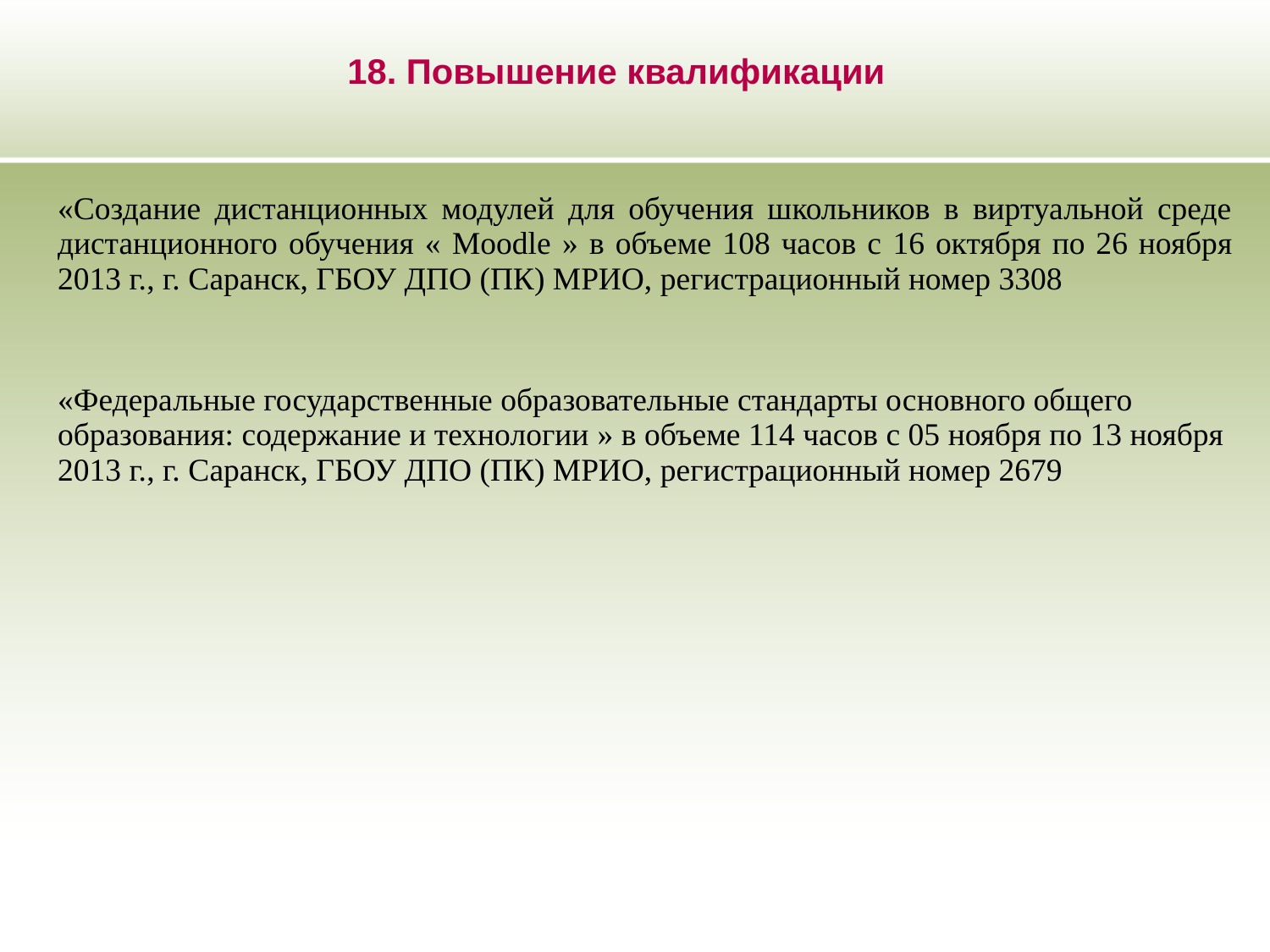

18. Повышение квалификации
| «Создание дистанционных модулей для обучения школьников в виртуальной среде дистанционного обучения « Moodle » в объеме 108 часов с 16 октября по 26 ноября 2013 г., г. Саранск, ГБОУ ДПО (ПК) МРИО, регистрационный номер 3308 |
| --- |
|  |
| «Федеральные государственные образовательные стандарты основного общего образования: содержание и технологии » в объеме 114 часов с 05 ноября по 13 ноября 2013 г., г. Саранск, ГБОУ ДПО (ПК) МРИО, регистрационный номер 2679 |